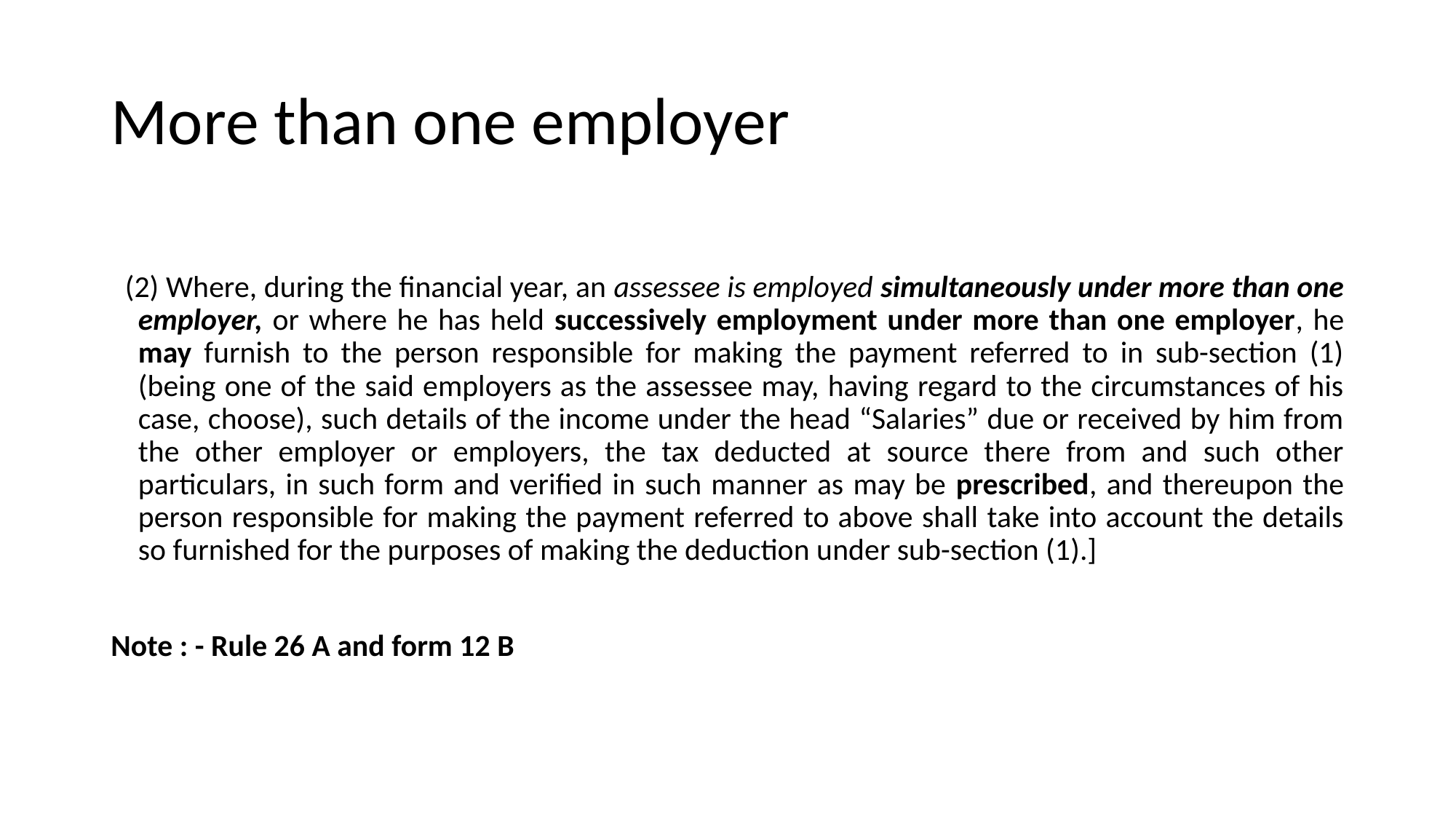

# More than one employer

  (2) Where, during the financial year, an assessee is employed simultaneously under more than one employer, or where he has held successively employment under more than one employer, he may furnish to the person responsible for making the payment referred to in sub-section (1) (being one of the said employers as the assessee may, having regard to the circumstances of his case, choose), such details of the income under the head “Salaries” due or received by him from the other employer or employers, the tax deducted at source there from and such other particulars, in such form and verified in such manner as may be prescribed, and thereupon the person responsible for making the payment referred to above shall take into account the details so furnished for the purposes of making the deduction under sub-section (1).]

Note : - Rule 26 A and form 12 B